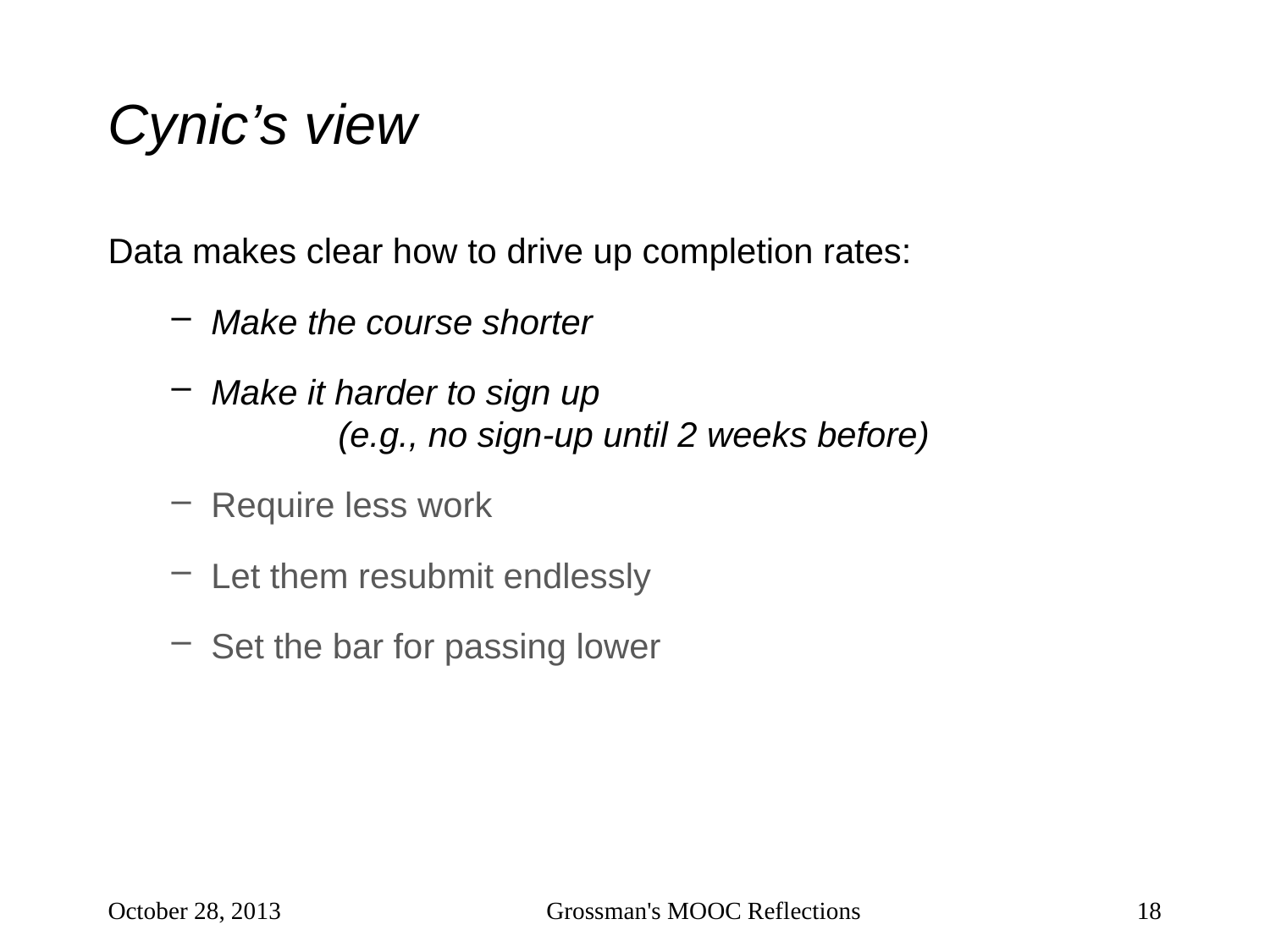

# Cynic’s view
Data makes clear how to drive up completion rates:
Make the course shorter
Make it harder to sign up 					(e.g., no sign-up until 2 weeks before)
Require less work
Let them resubmit endlessly
Set the bar for passing lower

October 28, 2013
Grossman's MOOC Reflections
18